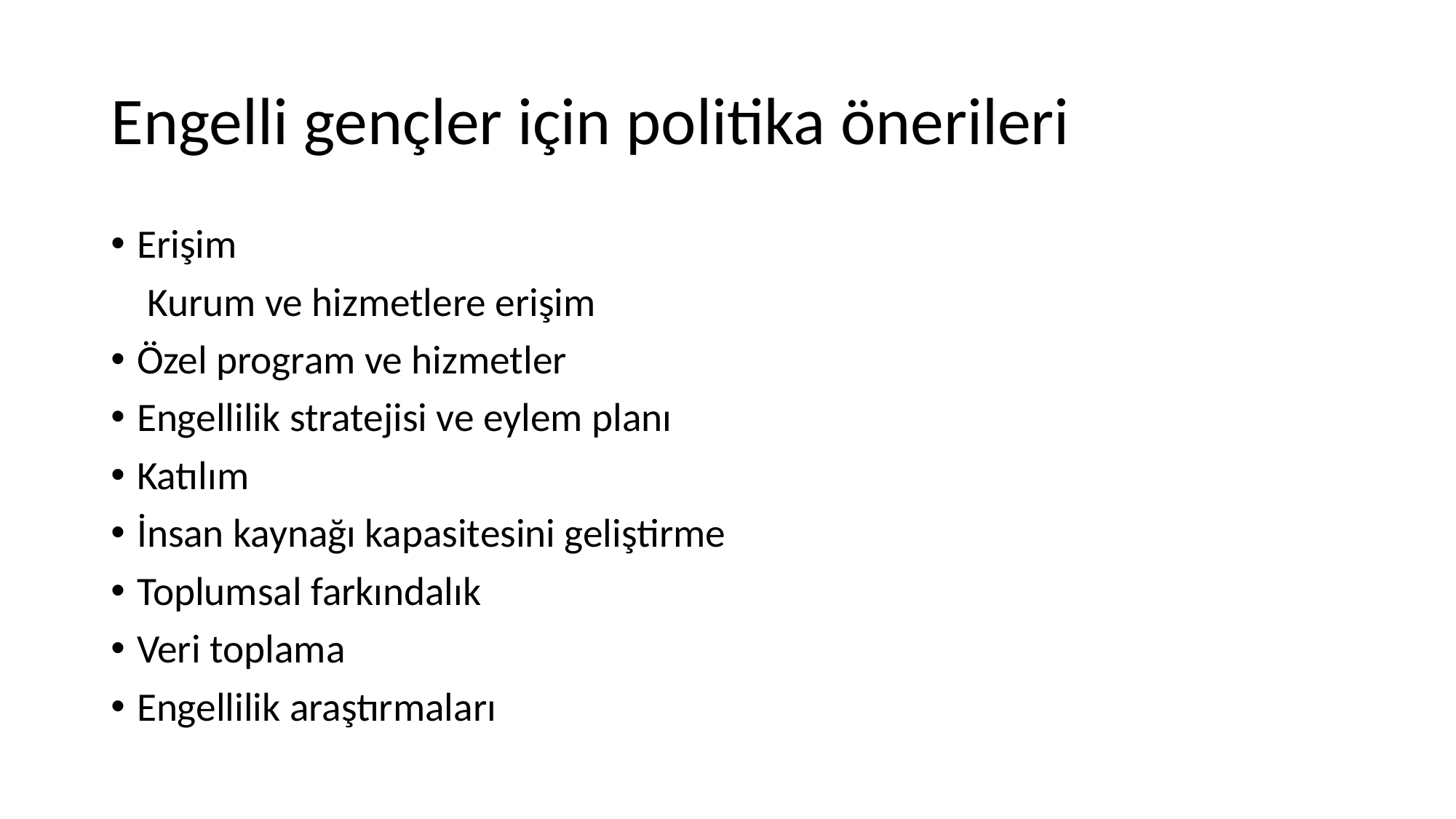

# Engelli gençler için politika önerileri
Erişim
    Kurum ve hizmetlere erişim
Özel program ve hizmetler
Engellilik stratejisi ve eylem planı
Katılım
İnsan kaynağı kapasitesini geliştirme
Toplumsal farkındalık
Veri toplama
Engellilik araştırmaları